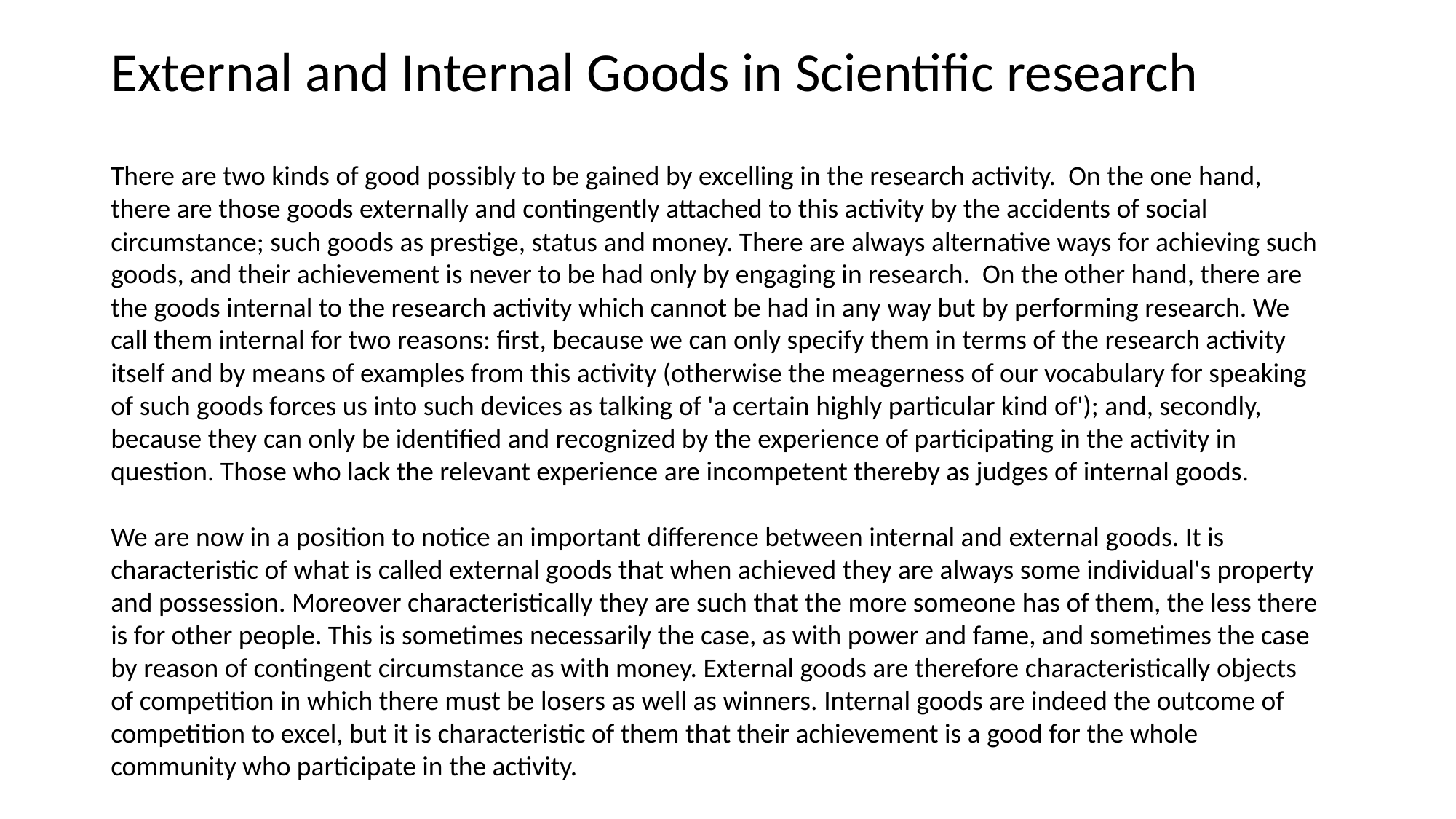

# External and Internal Goods in Scientific research
There are two kinds of good possibly to be gained by excelling in the research activity.  On the one hand, there are those goods externally and contingently attached to this activity by the accidents of social circumstance; such goods as prestige, status and money. There are always alternative ways for achieving such goods, and their achievement is never to be had only by engaging in research.  On the other hand, there are the goods internal to the research activity which cannot be had in any way but by performing research. We call them internal for two reasons: first, because we can only specify them in terms of the research activity itself and by means of examples from this activity (otherwise the meagerness of our vocabulary for speaking of such goods forces us into such devices as talking of 'a certain highly particular kind of'); and, secondly, because they can only be identified and recognized by the experience of participating in the activity in question. Those who lack the relevant experience are incompetent thereby as judges of internal goods.

We are now in a position to notice an important difference between internal and external goods. It is characteristic of what is called external goods that when achieved they are always some individual's property
and possession. Moreover characteristically they are such that the more someone has of them, the less there is for other people. This is sometimes necessarily the case, as with power and fame, and sometimes the case by reason of contingent circumstance as with money. External goods are therefore characteristically objects of competition in which there must be losers as well as winners. Internal goods are indeed the outcome of competition to excel, but it is characteristic of them that their achievement is a good for the whole community who participate in the activity.